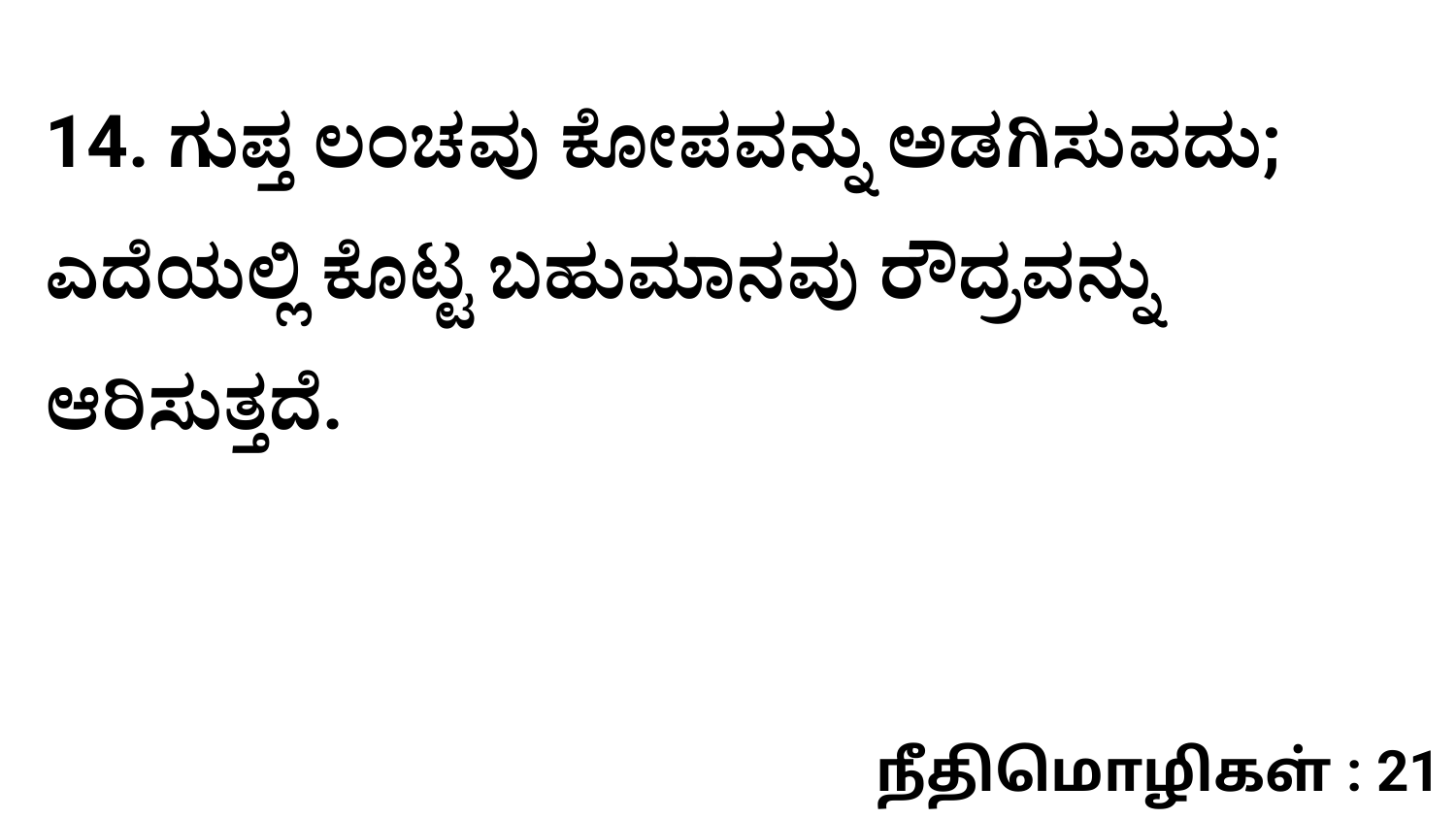

14. ಗುಪ್ತ ಲಂಚವು ಕೋಪವನ್ನು ಅಡಗಿಸುವದು; ಎದೆಯಲ್ಲಿ ಕೊಟ್ಟ ಬಹುಮಾನವು ರೌದ್ರವನ್ನು ಆರಿಸುತ್ತದೆ.
நீதிமொழிகள் : 21